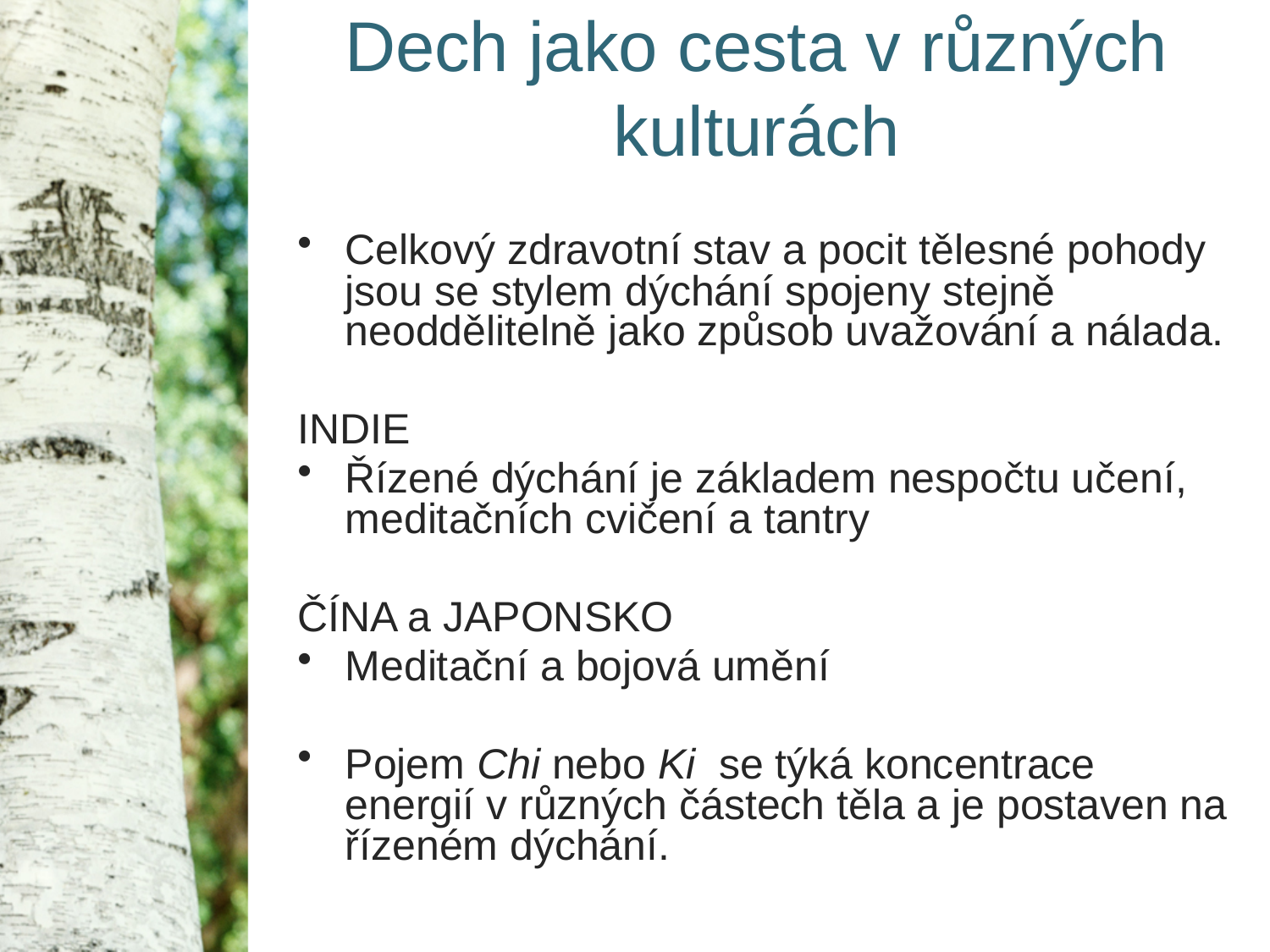

# Dech jako cesta v různých kulturách
Celkový zdravotní stav a pocit tělesné pohody jsou se stylem dýchání spojeny stejně neoddělitelně jako způsob uvažování a nálada.

INDIE
Řízené dýchání je základem nespočtu učení, meditačních cvičení a tantry

ČÍNA a JAPONSKO
Meditační a bojová umění

Pojem Chi nebo Ki  se týká koncentrace energií v různých částech těla a je postaven na řízeném dýchání.